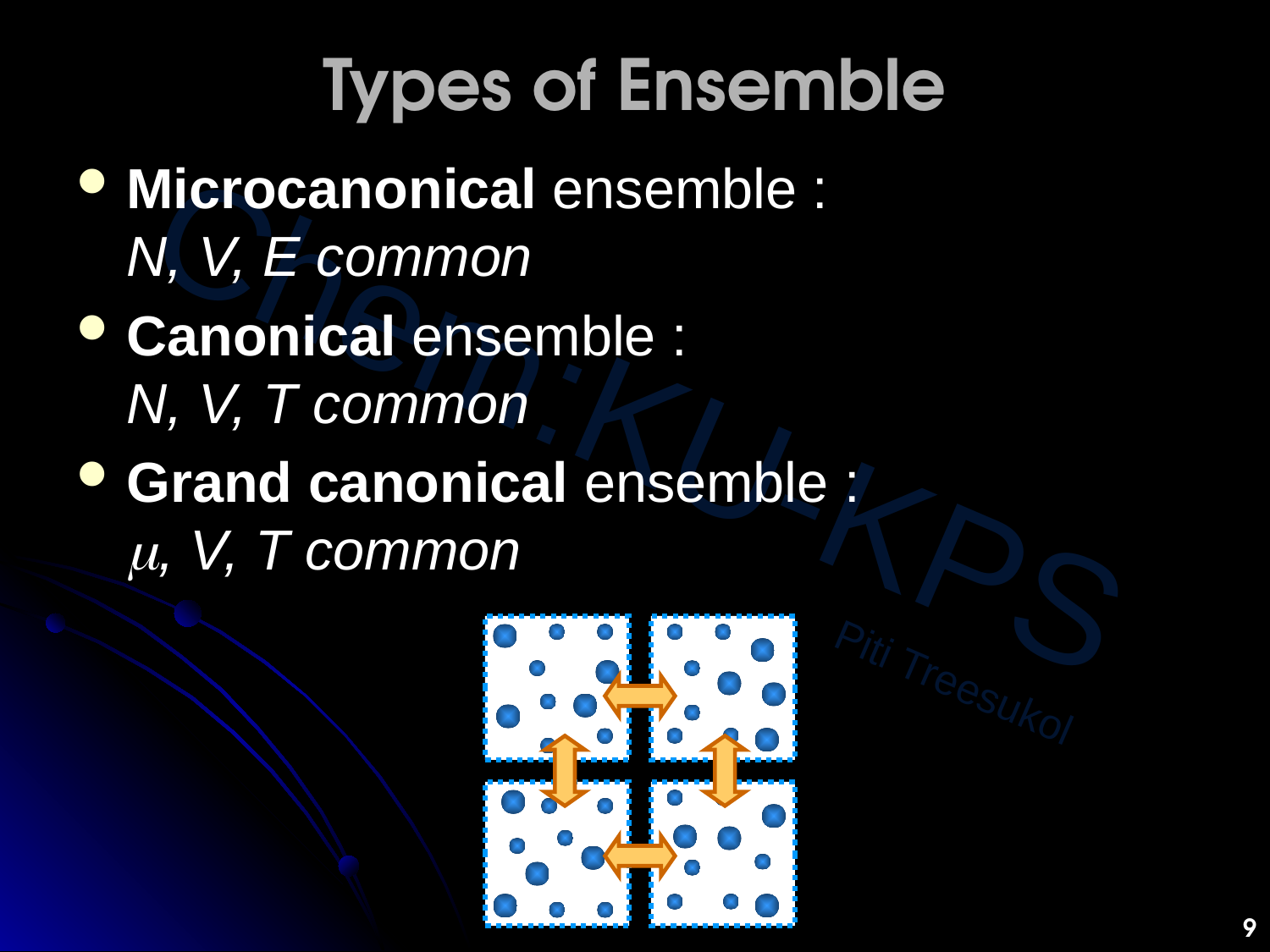

# Types of Ensemble
Microcanonical ensemble :
N, V, E common
Canonical ensemble :
N, V, T common
Grand canonical ensemble :
μ, V, T common

9